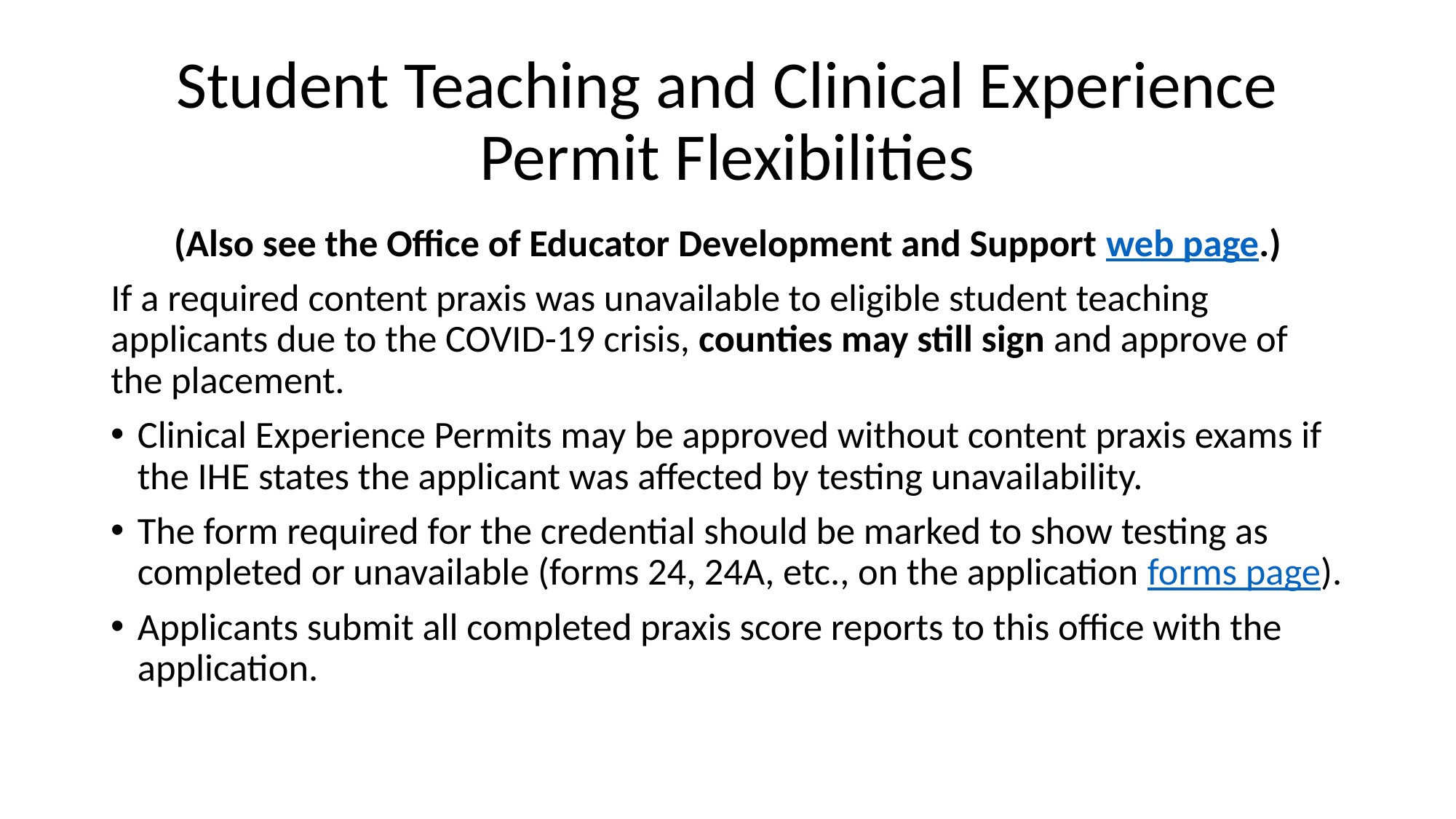

# Student Teaching and Clinical Experience Permit Flexibilities
(Also see the Office of Educator Development and Support web page.)
If a required content praxis was unavailable to eligible student teaching applicants due to the COVID-19 crisis, counties may still sign and approve of the placement.
Clinical Experience Permits may be approved without content praxis exams if the IHE states the applicant was affected by testing unavailability.
The form required for the credential should be marked to show testing as completed or unavailable (forms 24, 24A, etc., on the application forms page).
Applicants submit all completed praxis score reports to this office with the application.